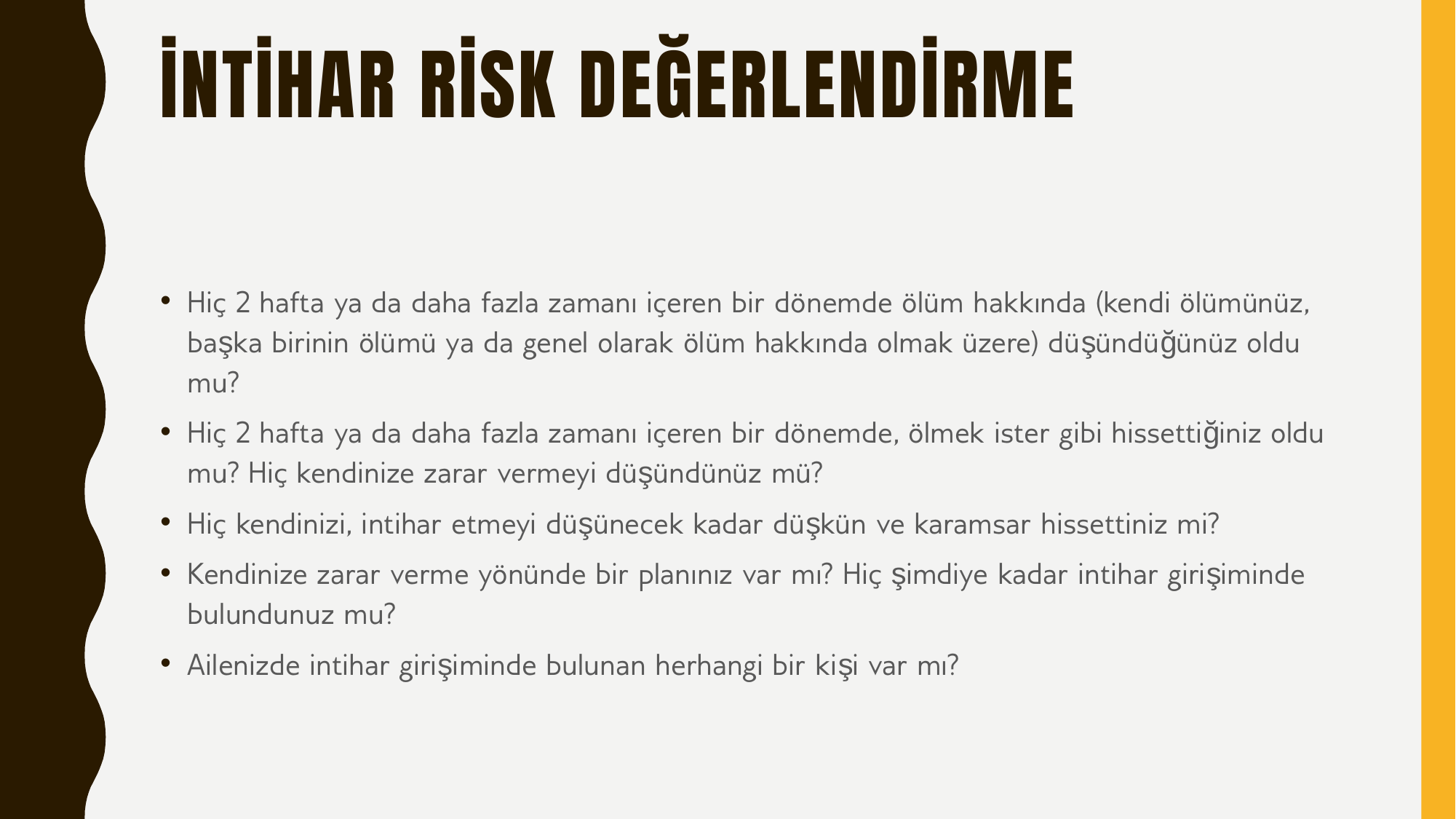

# İNTİHAR RİSK DEĞERLENDİRME
Hiç 2 hafta ya da daha fazla zamanı içeren bir dönemde ölüm hakkında (kendi ölümünüz, başka birinin ölümü ya da genel olarak ölüm hakkında olmak üzere) düşündüğünüz oldu mu?
Hiç 2 hafta ya da daha fazla zamanı içeren bir dönemde, ölmek ister gibi hissettiğiniz oldu mu? Hiç kendinize zarar vermeyi düşündünüz mü?
Hiç kendinizi, intihar etmeyi düşünecek kadar düşkün ve karamsar hissettiniz mi?
Kendinize zarar verme yönünde bir planınız var mı? Hiç şimdiye kadar intihar girişiminde bulundunuz mu?
Ailenizde intihar girişiminde bulunan herhangi bir kişi var mı?